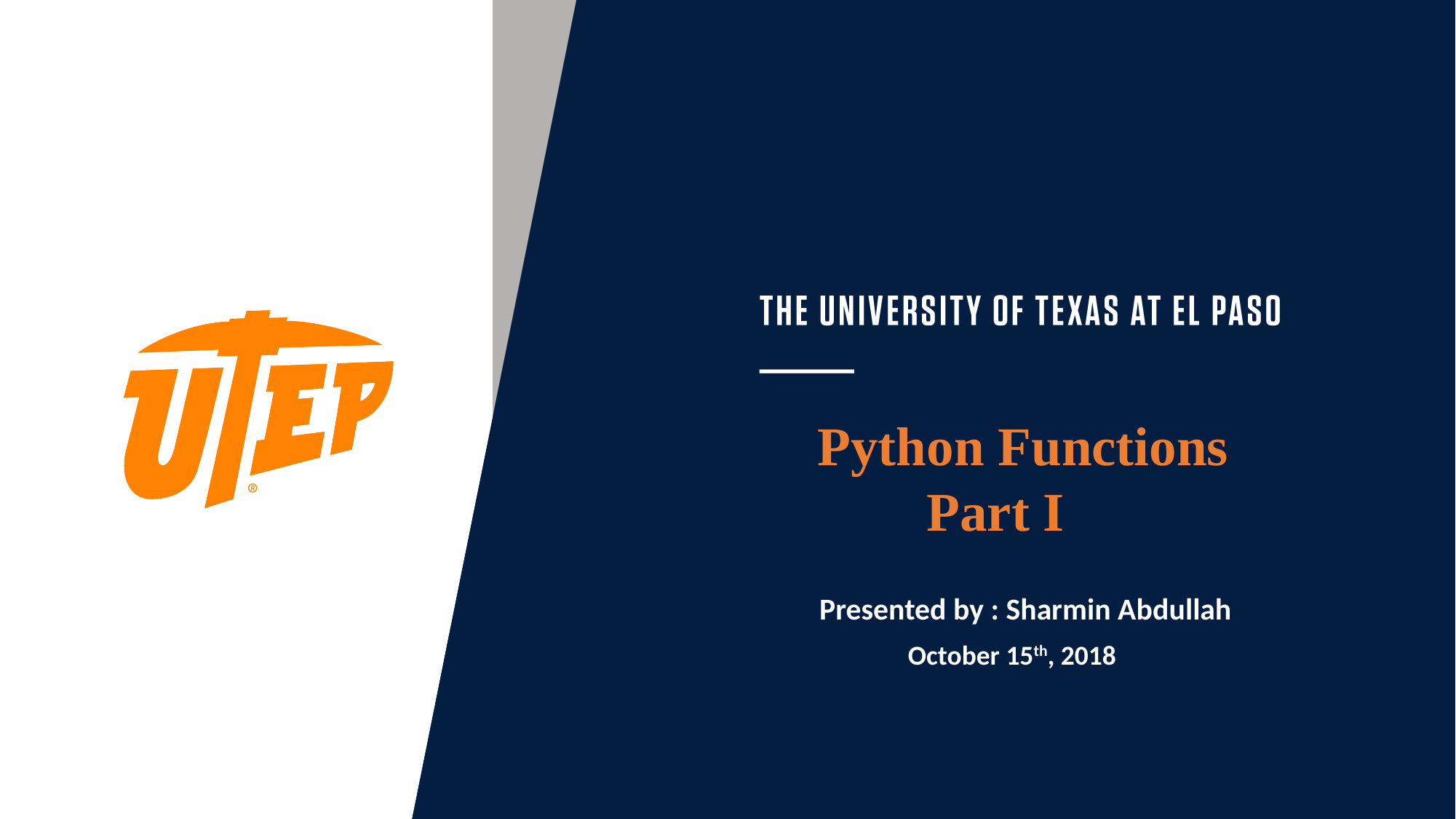

Python Functions
	Part I
Presented by : Sharmin Abdullah
October 15th, 2018